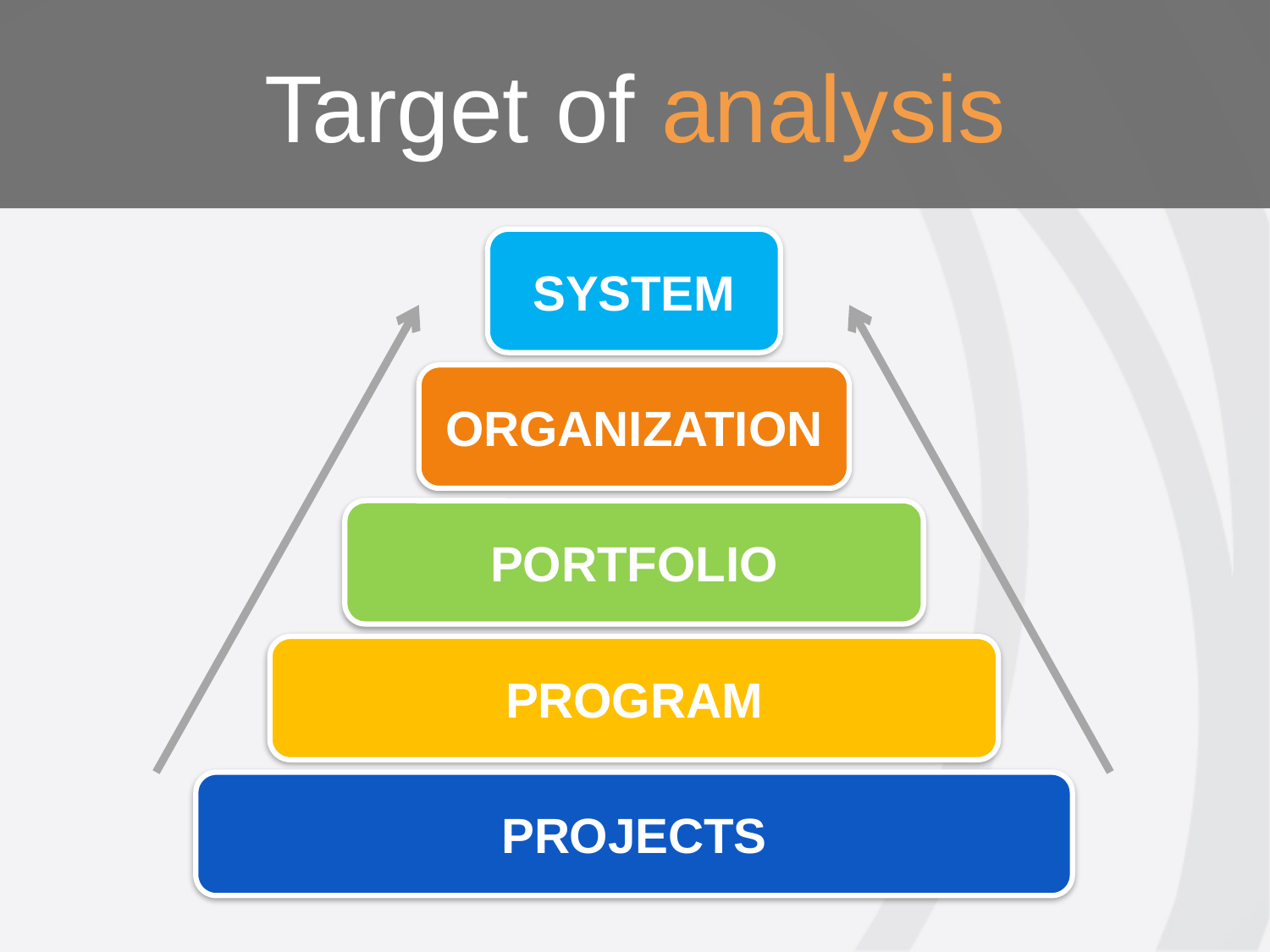

Target of analysis
SYSTEM
ORGANIZATION
PORTFOLIO
PROGRAM
PROJECTS